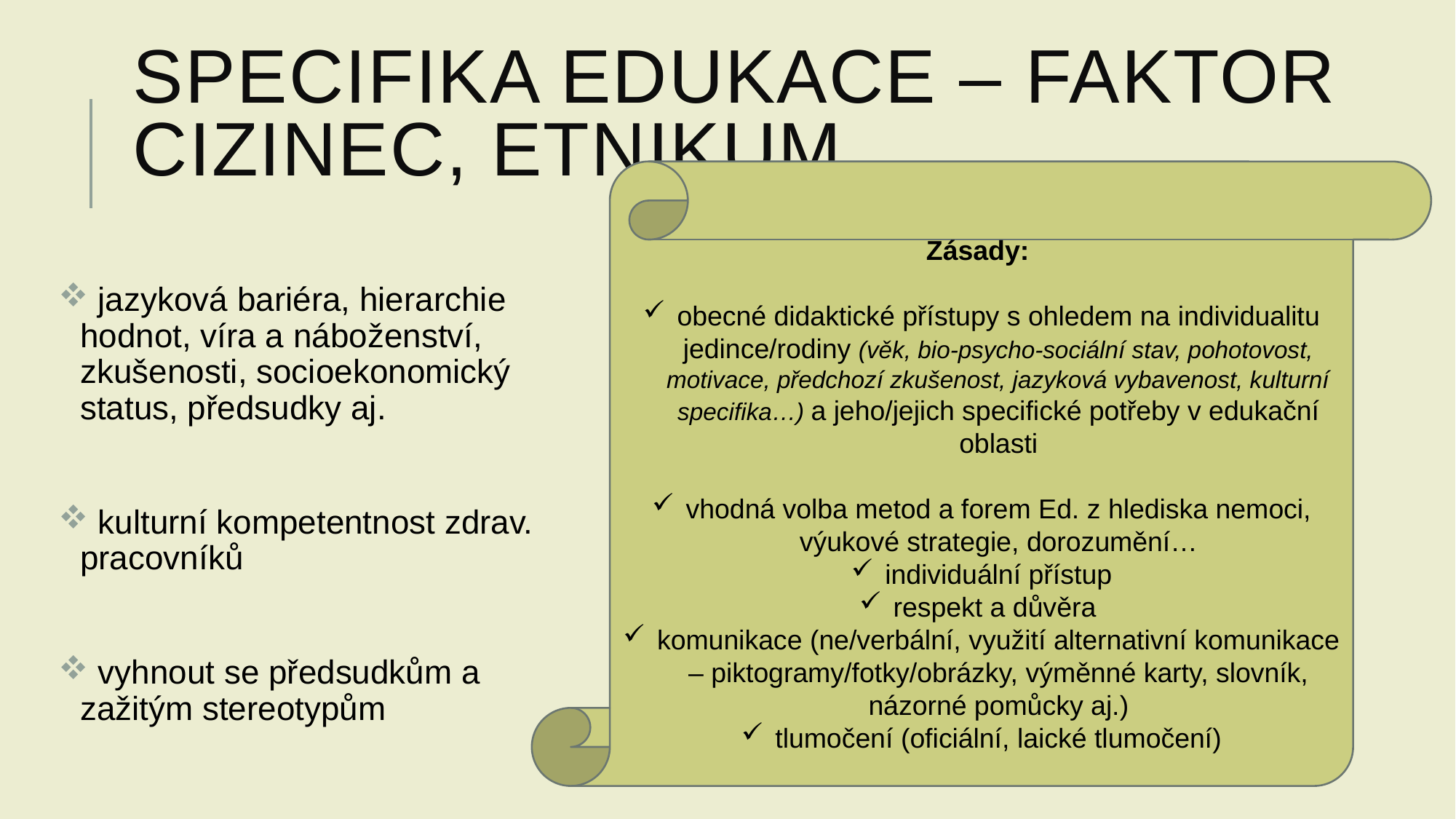

# Specifika edukAce – faktor cizinec, Etnikum
Zásady:

obecné didaktické přístupy s ohledem na individualitu jedince/rodiny (věk, bio-psycho-sociální stav, pohotovost, motivace, předchozí zkušenost, jazyková vybavenost, kulturní specifika…) a jeho/jejich specifické potřeby v edukační oblasti

vhodná volba metod a forem Ed. z hlediska nemoci, výukové strategie, dorozumění…
individuální přístup
respekt a důvěra
komunikace (ne/verbální, využití alternativní komunikace – piktogramy/fotky/obrázky, výměnné karty, slovník, názorné pomůcky aj.)
tlumočení (oficiální, laické tlumočení)
 jazyková bariéra, hierarchie hodnot, víra a náboženství, zkušenosti, socioekonomický status, předsudky aj.

 kulturní kompetentnost zdrav. pracovníků

 vyhnout se předsudkům a zažitým stereotypům